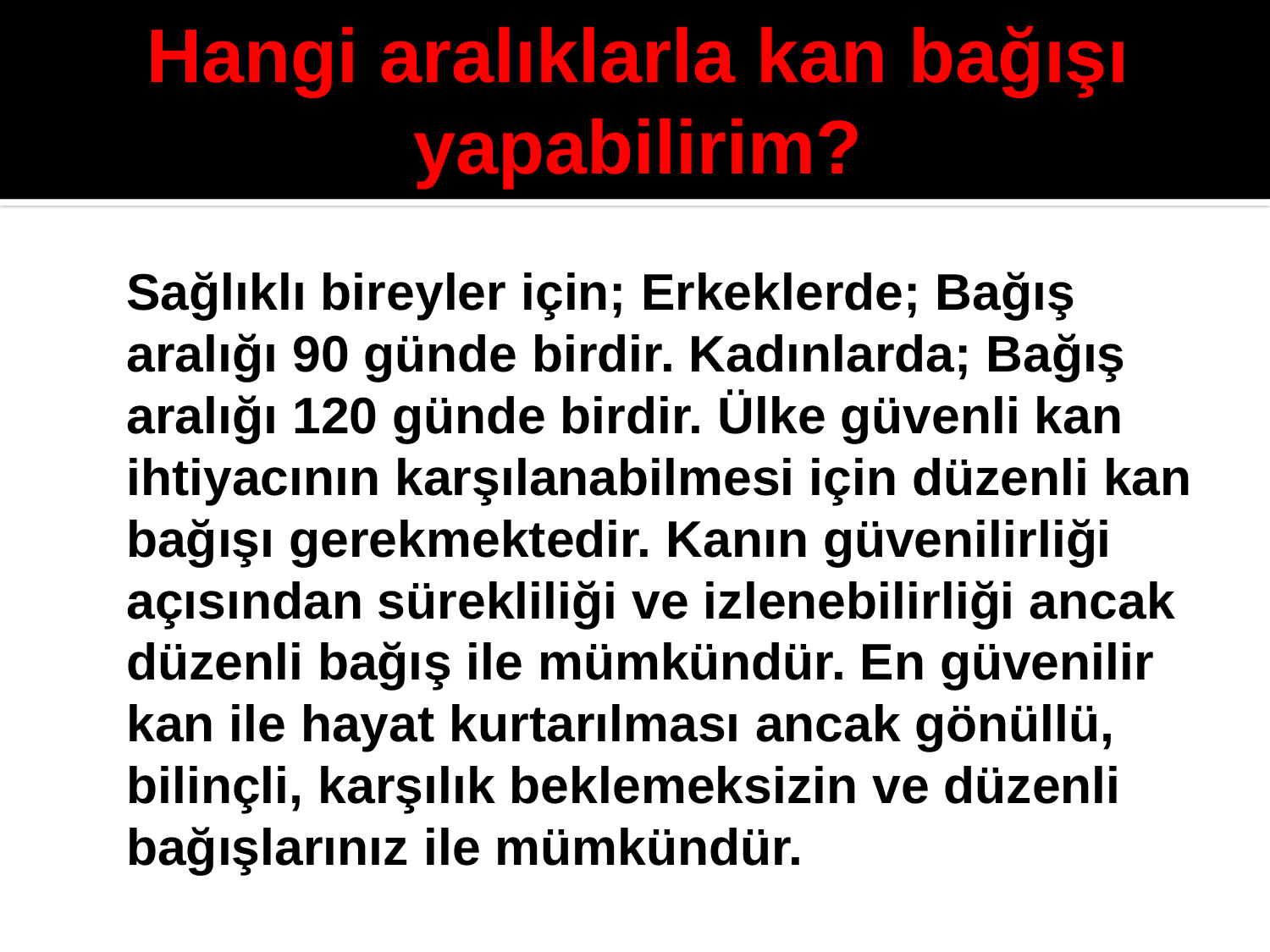

# Hangi aralıklarla kan bağışı yapabilirim?
	Sağlıklı bireyler için; Erkeklerde; Bağış aralığı 90 günde birdir. Kadınlarda; Bağış aralığı 120 günde birdir. Ülke güvenli kan ihtiyacının karşılanabilmesi için düzenli kan bağışı gerekmektedir. Kanın güvenilirliği açısından sürekliliği ve izlenebilirliği ancak düzenli bağış ile mümkündür. En güvenilir kan ile hayat kurtarılması ancak gönüllü, bilinçli, karşılık beklemeksizin ve düzenli bağışlarınız ile mümkündür.